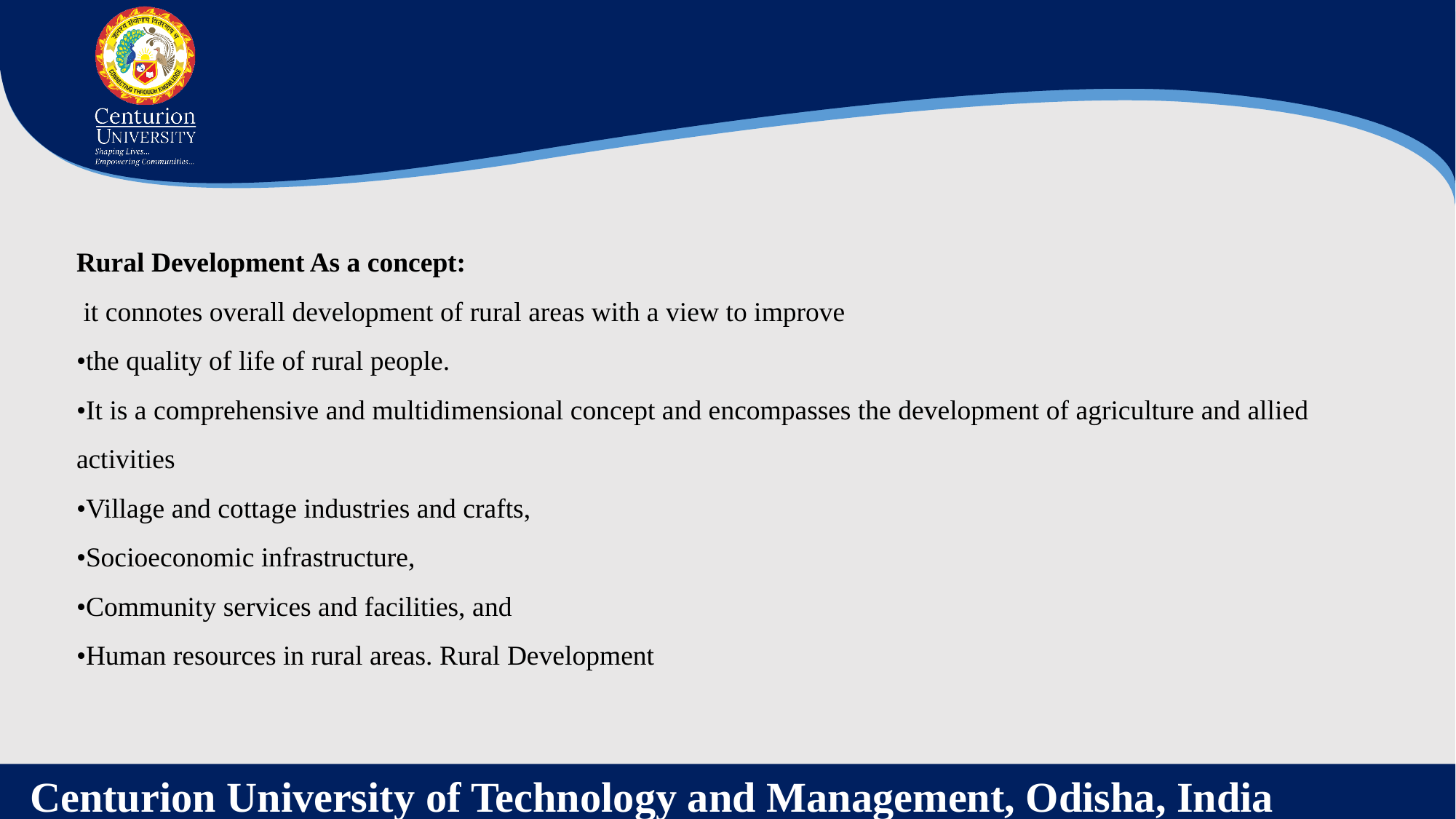

Rural Development As a concept:
 it connotes overall development of rural areas with a view to improve
•the quality of life of rural people.
•It is a comprehensive and multidimensional concept and encompasses the development of agriculture and allied activities
•Village and cottage industries and crafts,
•Socioeconomic infrastructure,
•Community services and facilities, and
•Human resources in rural areas. Rural Development